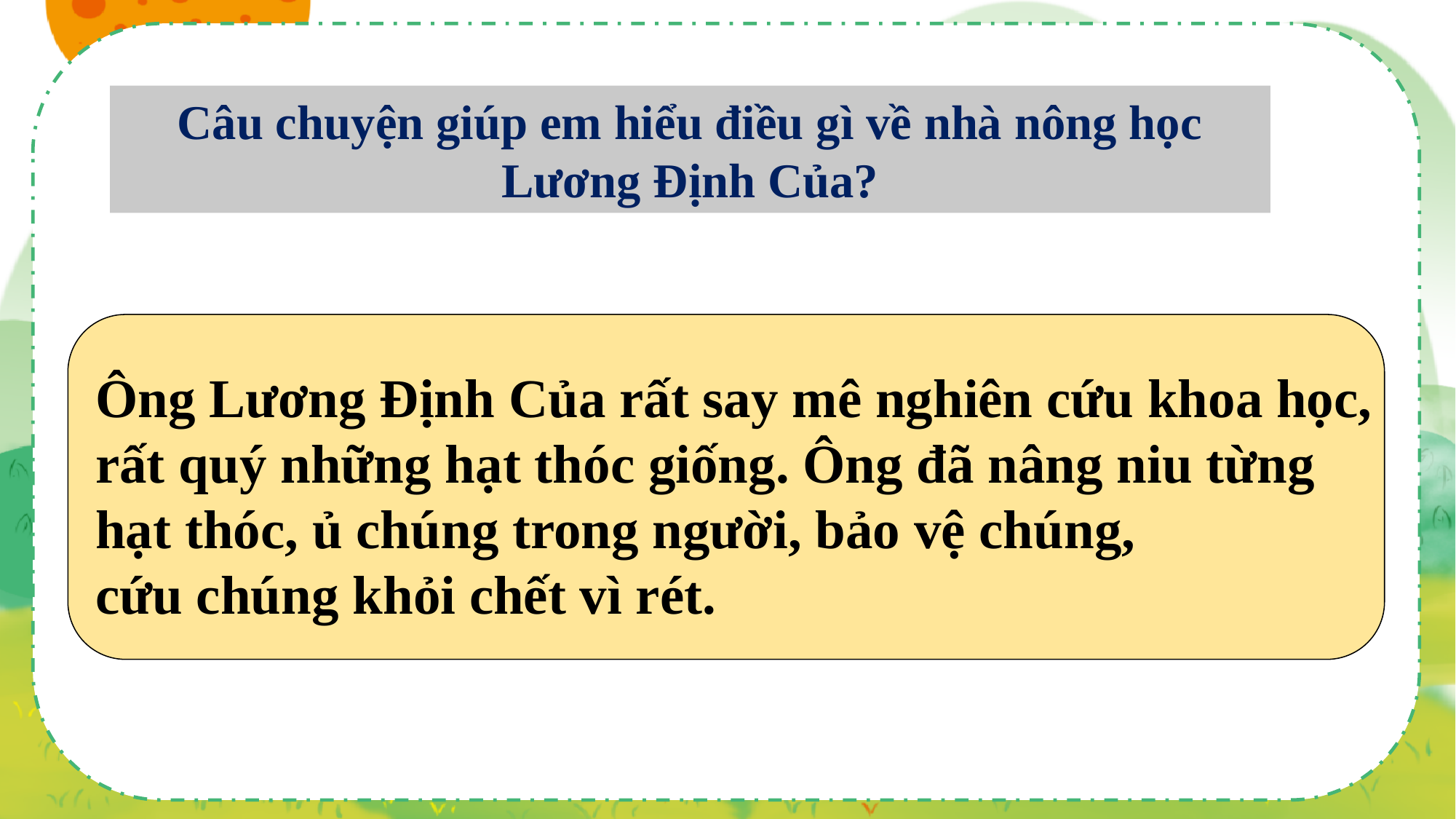

Câu chuyện giúp em hiểu điều gì về nhà nông học Lương Định Của?

Ông Lương Định Của rất say mê nghiên cứu khoa học,
rất quý những hạt thóc giống. Ông đã nâng niu từng
hạt thóc, ủ chúng trong người, bảo vệ chúng,
cứu chúng khỏi chết vì rét.